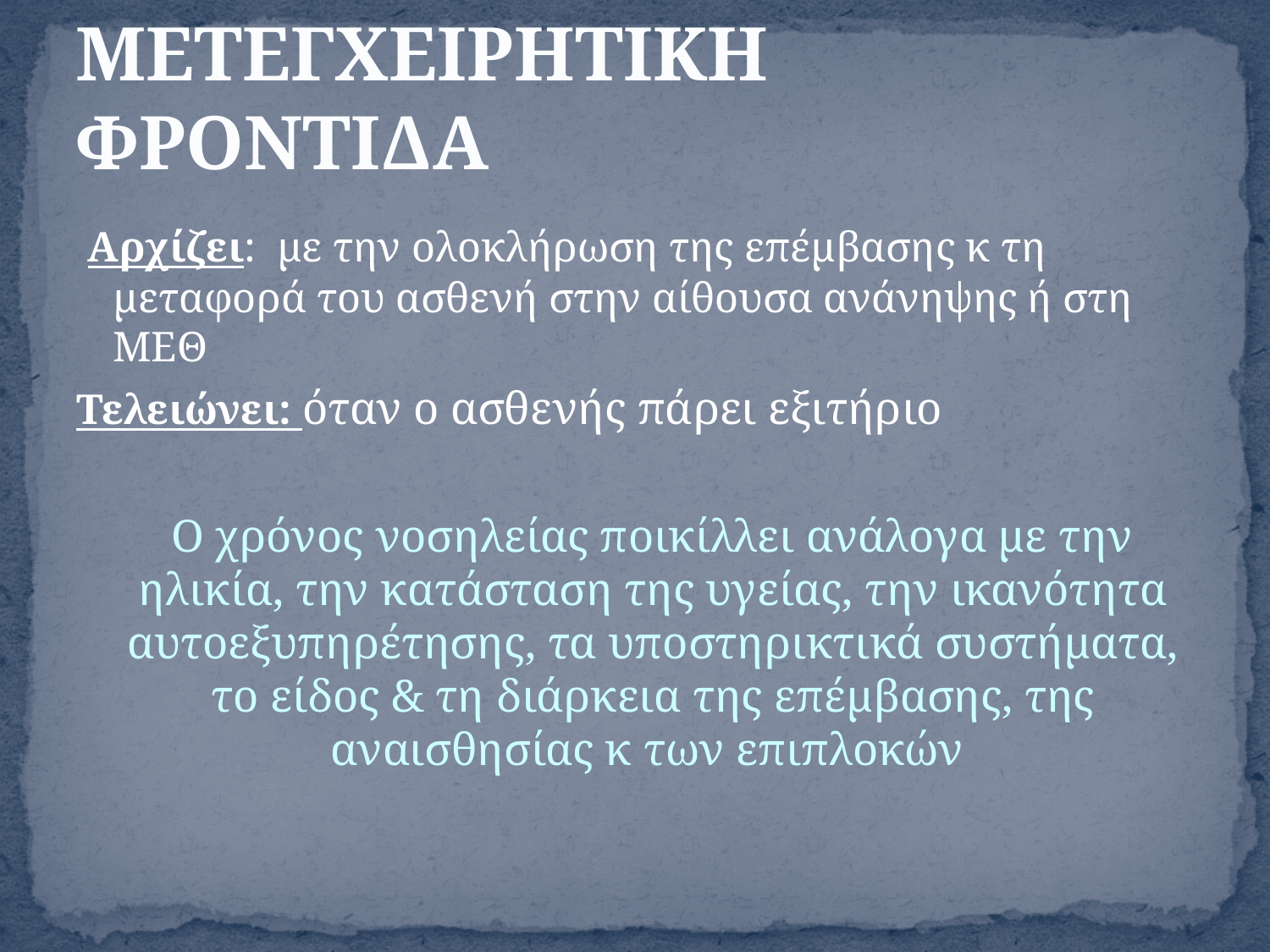

# ΜΕΤΕΓΧΕΙΡΗΤΙΚΗ ΦΡΟΝΤΙΔΑ
 Αρχίζει:  με την ολοκλήρωση της επέμβασης κ τη μεταφορά του ασθενή στην αίθουσα ανάνηψης ή στη ΜΕΘ
Τελειώνει: όταν ο ασθενής πάρει εξιτήριο

   Ο χρόνος νοσηλείας ποικίλλει ανάλογα με την ηλικία, την κατάσταση της υγείας, την ικανότητα αυτοεξυπηρέτησης, τα υποστηρικτικά συστήματα, το είδος & τη διάρκεια της επέμβασης, της αναισθησίας κ των επιπλοκών